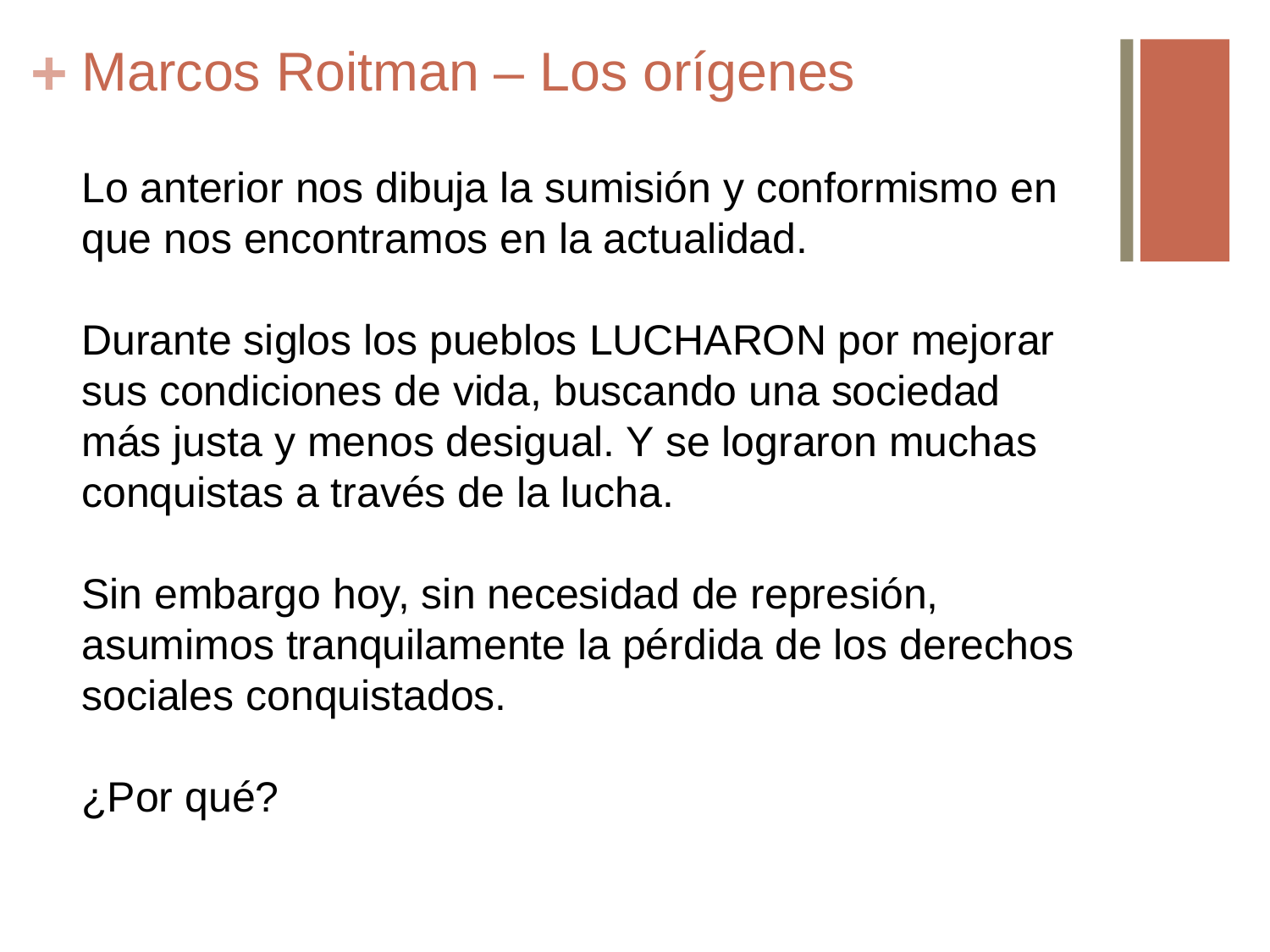

# Marcos Roitman – Los orígenes
Lo anterior nos dibuja la sumisión y conformismo en que nos encontramos en la actualidad.

Durante siglos los pueblos LUCHARON por mejorar sus condiciones de vida, buscando una sociedad más justa y menos desigual. Y se lograron muchas conquistas a través de la lucha.

Sin embargo hoy, sin necesidad de represión, asumimos tranquilamente la pérdida de los derechos sociales conquistados.

¿Por qué?